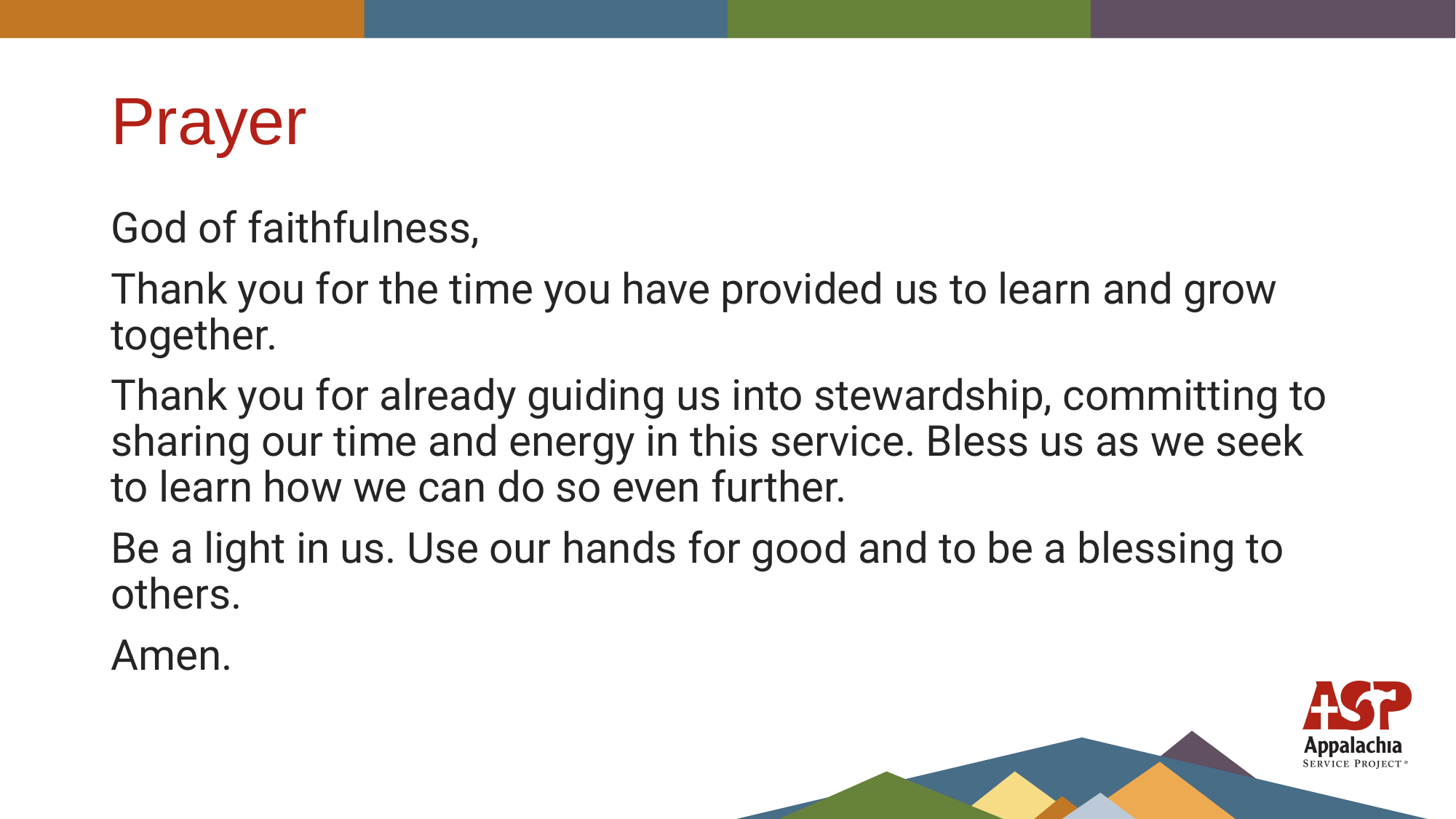

# Prayer
God of faithfulness,
Thank you for the time you have provided us to learn and grow together.
Thank you for already guiding us into stewardship, committing to sharing our time and energy in this service. Bless us as we seek to learn how we can do so even further.
Be a light in us. Use our hands for good and to be a blessing to others.
Amen.